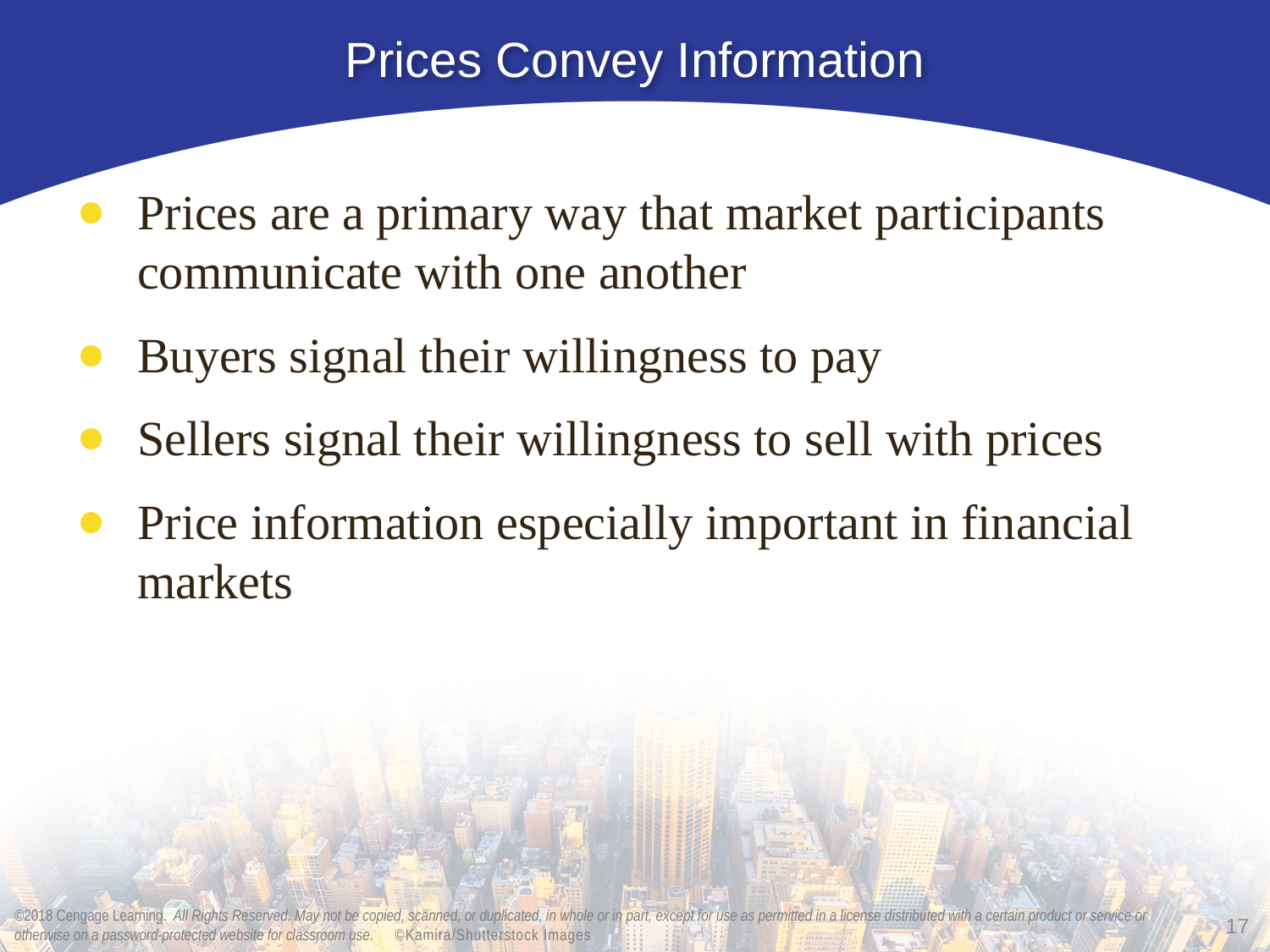

# Prices Convey Information
Prices are a primary way that market participants communicate with one another
Buyers signal their willingness to pay
Sellers signal their willingness to sell with prices
Price information especially important in financial markets
17